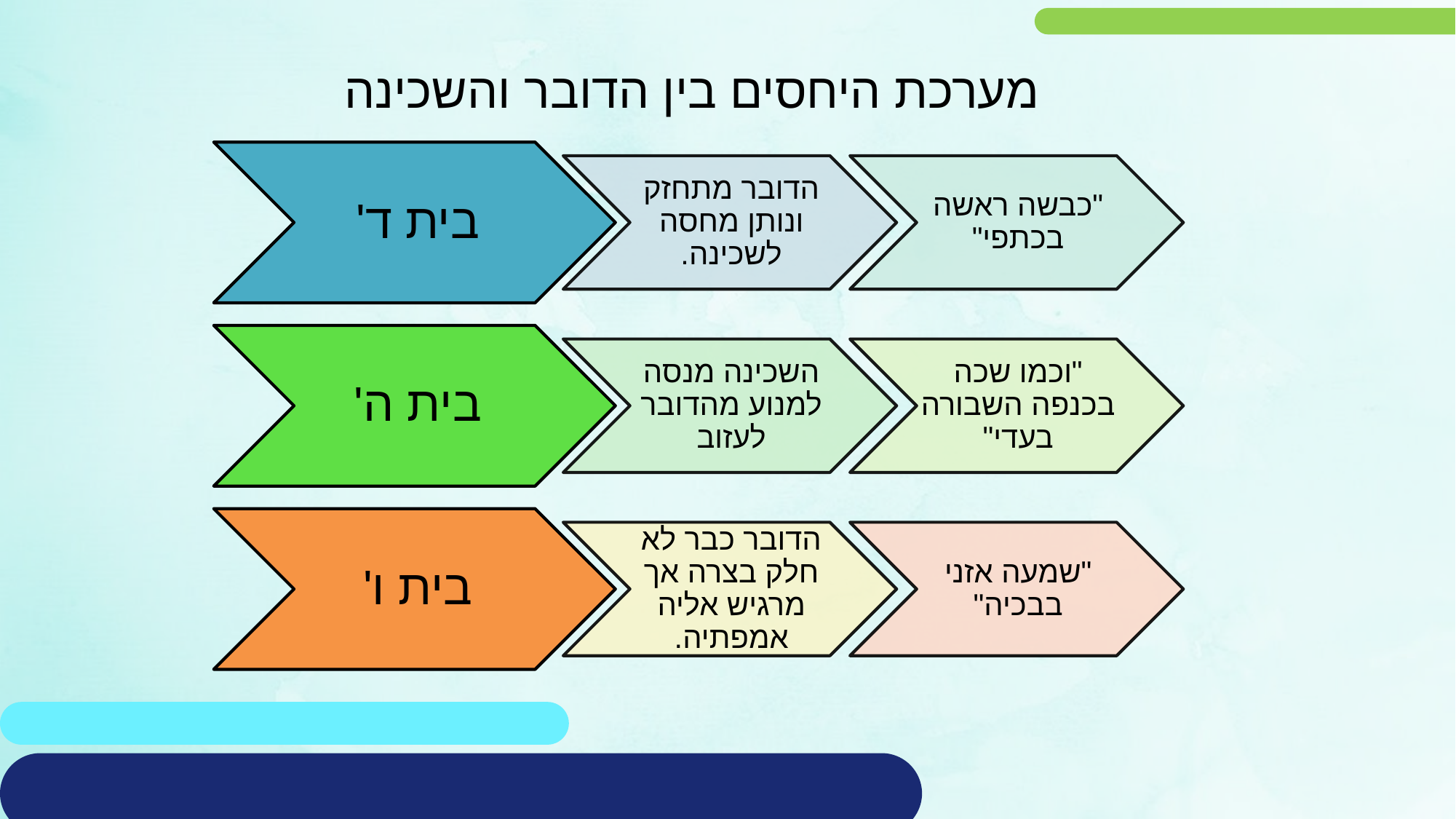

מערכת היחסים בין הדובר והשכינה

בית ד'

הדובר מתחזק ונותן מחסה לשכינה.

"כבשה ראשה בכתפי"

בית ה'

השכינה מנסה למנוע מהדובר לעזוב

"וכמו שכה בכנפה השבורה בעדי"

בית ו'

הדובר כבר לא חלק בצרה אך מרגיש אליה אמפתיה.

"שמעה אזני בבכיה"